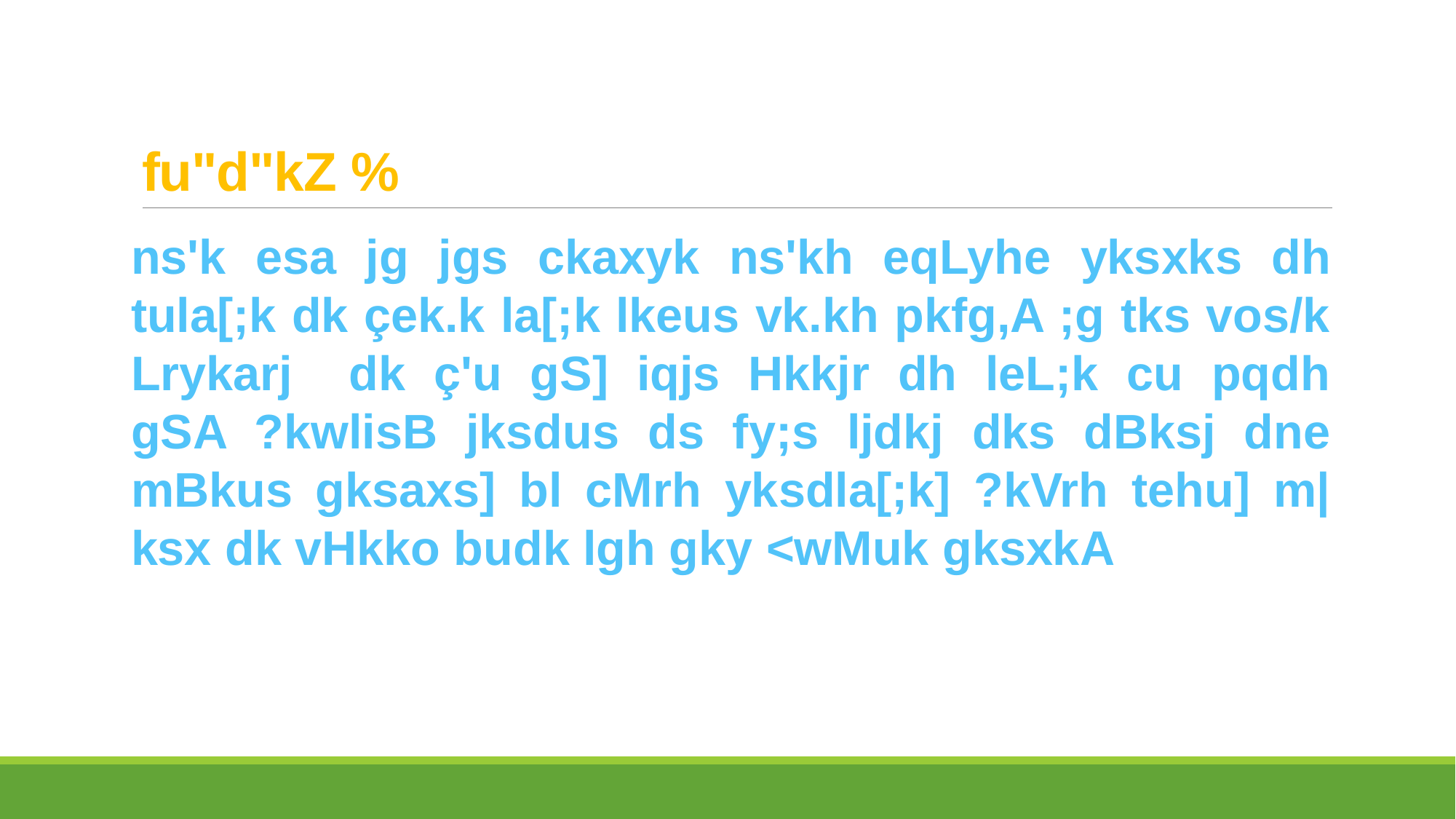

# fu"d"kZ %
ns'k esa jg jgs ckaxyk ns'kh eqLyhe yksxks dh tula[;k dk çek.k la[;k lkeus vk.kh pkfg,A ;g tks vos/k Lrykarj  dk ç'u gS] iqjs Hkkjr dh leL;k cu pqdh gSA ?kwlisB jksdus ds fy;s ljdkj dks dBksj dne mBkus gksaxs] bl cMrh yksdla[;k] ?kVrh tehu] m|ksx dk vHkko budk lgh gky <wMuk gksxkA